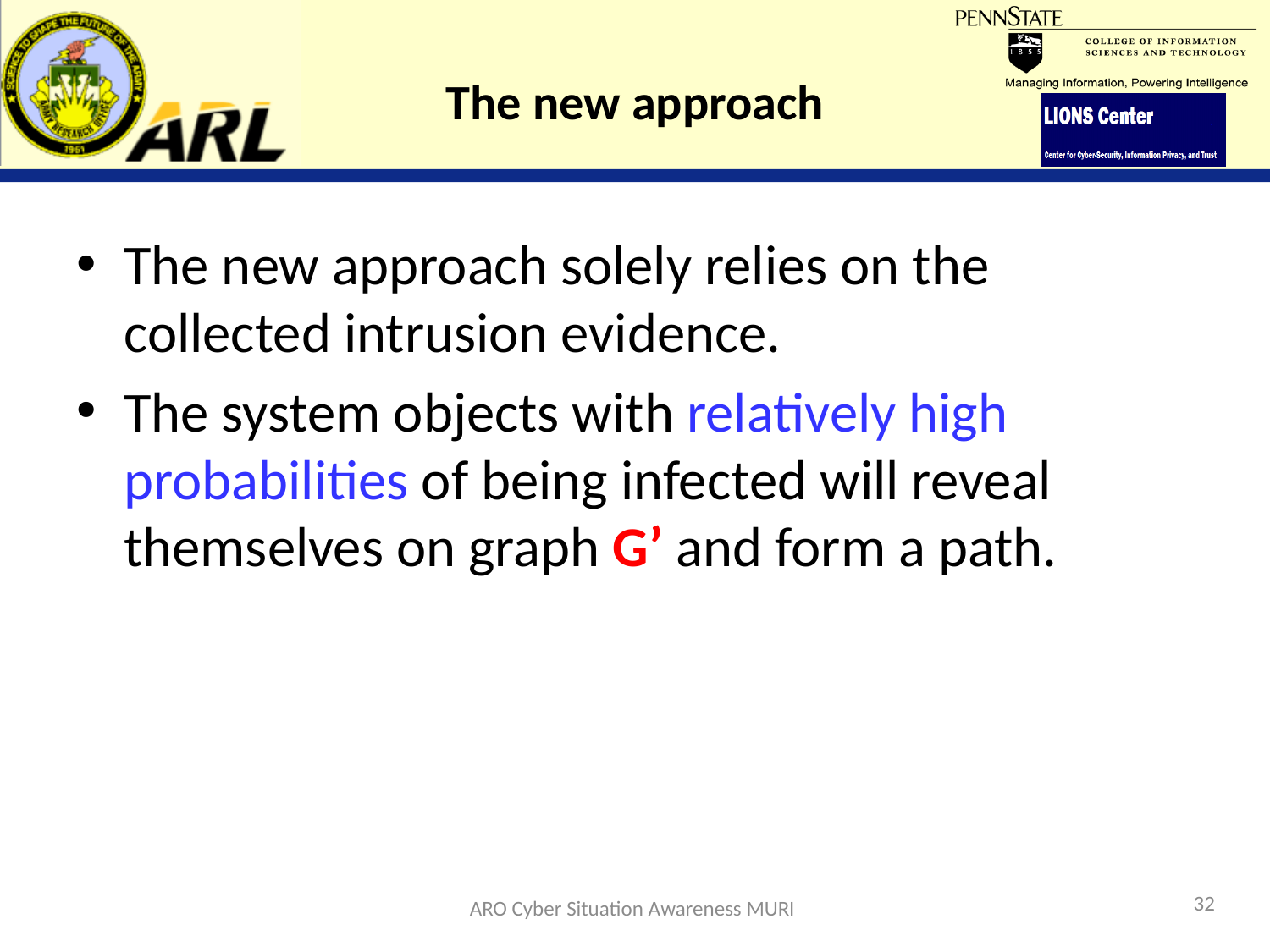

# The new approach
The new approach solely relies on the collected intrusion evidence.
The system objects with relatively high probabilities of being infected will reveal themselves on graph G’ and form a path.
ARO Cyber Situation Awareness MURI